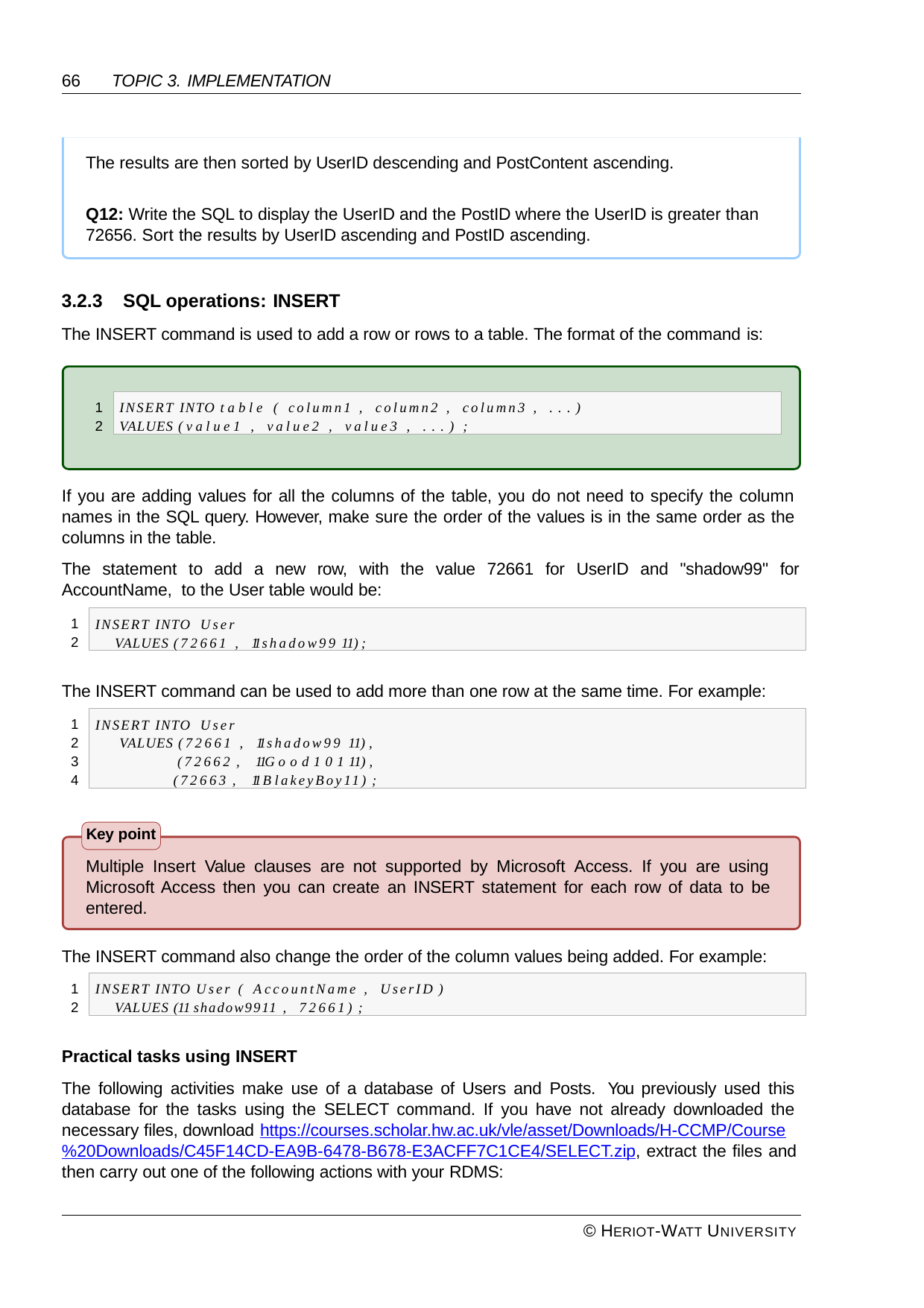

66	TOPIC 3. IMPLEMENTATION

The results are then sorted by UserID descending and PostContent ascending.

Q12: Write the SQL to display the UserID and the PostID where the UserID is greater than  72656. Sort the results by UserID ascending and PostID ascending.

3.2.3	SQL operations: INSERT
The INSERT command is used to add a row or rows to a table. The format of the command is:

INSERT INTO table ( column1 , column2 , column3 , ...)  VALUES (value1 , value2 , value3 , ...) ;
1
2
If you are adding values for all the columns of the table, you do not need to specify the column  names in the SQL query. However, make sure the order of the values is in the same order as the  columns in the table.
The statement to add a new row, with the value 72661 for UserID and "shadow99" for AccountName,  to the User table would be:
INSERT INTO User
VALUES (72661 , 11 shadow99 11) ;
1
2
The INSERT command can be used to add more than one row at the same time. For example:
INSERT INTO User
VALUES (72661 , 11 shadow99 11) ,
(72662 , 11G o o d 1 0 1 11) ,
(72663 , 11  B lakeyBoy11) ;
1
2
3
4

Key point
Multiple Insert Value clauses are not supported by Microsoft Access. If you are using  Microsoft Access then you can create an INSERT statement for each row of data to be  entered.

The INSERT command also change the order of the column values being added. For example:

INSERT INTO User ( A ccountName , UserID )  VALUES (11 shadow9911 , 72661) ;
1
2
Practical tasks using INSERT
The following activities make use of a database of Users and Posts. You previously used this  database for the tasks using the SELECT command. If you have not already downloaded the  necessary files, download https://courses.scholar.hw.ac.uk/vle/asset/Downloads/H-CCMP/Course
%20Downloads/C45F14CD-EA9B-6478-B678-E3ACFF7C1CE4/SELECT.zip, extract the files and  then carry out one of the following actions with your RDMS:

© HERIOT-WATT UNIVERSITY